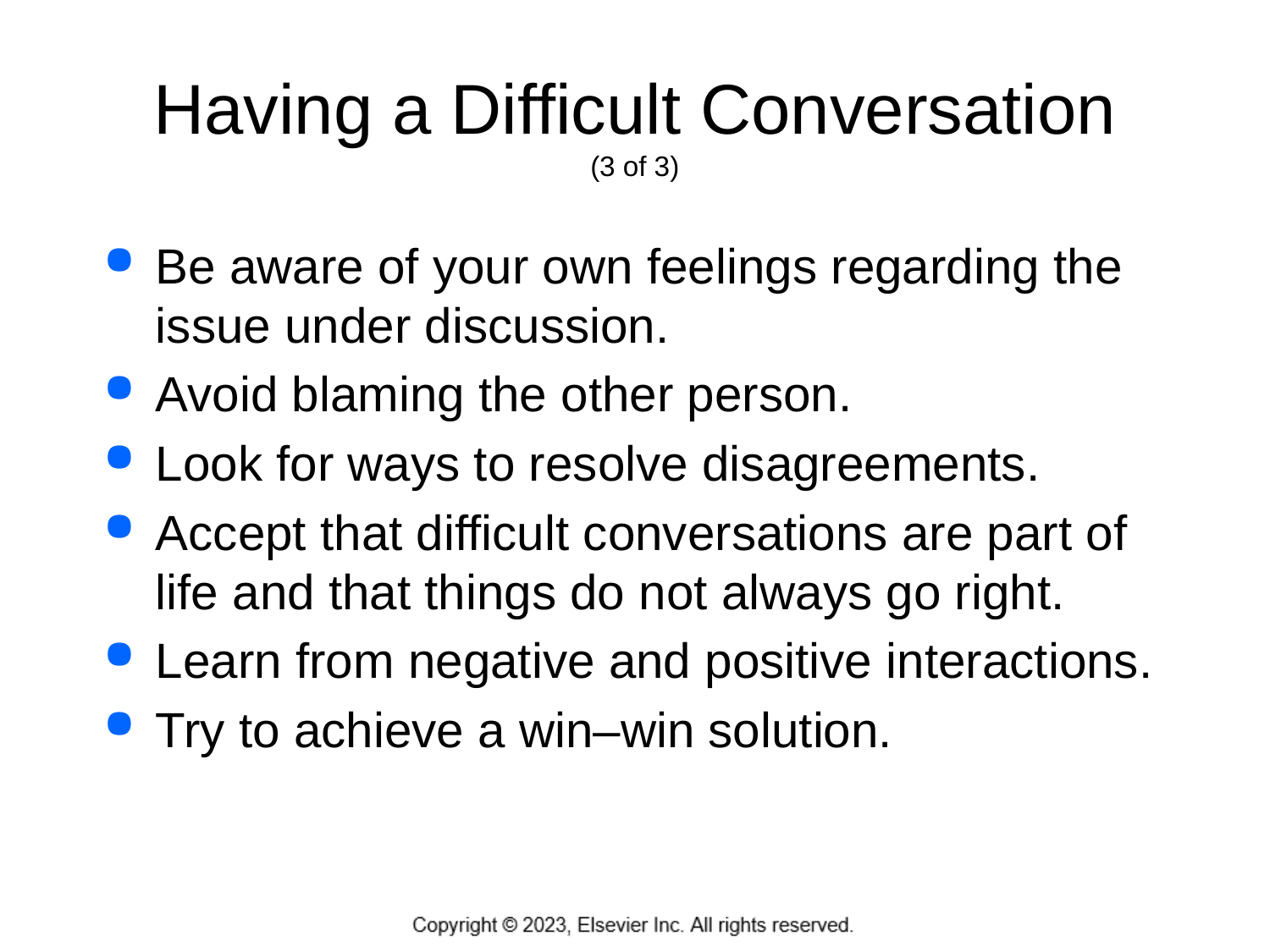

# Having a Difficult Conversation (3 of 3)
Be aware of your own feelings regarding the issue under discussion.
Avoid blaming the other person.
Look for ways to resolve disagreements.
Accept that difficult conversations are part of life and that things do not always go right.
Learn from negative and positive interactions.
Try to achieve a win–win solution.